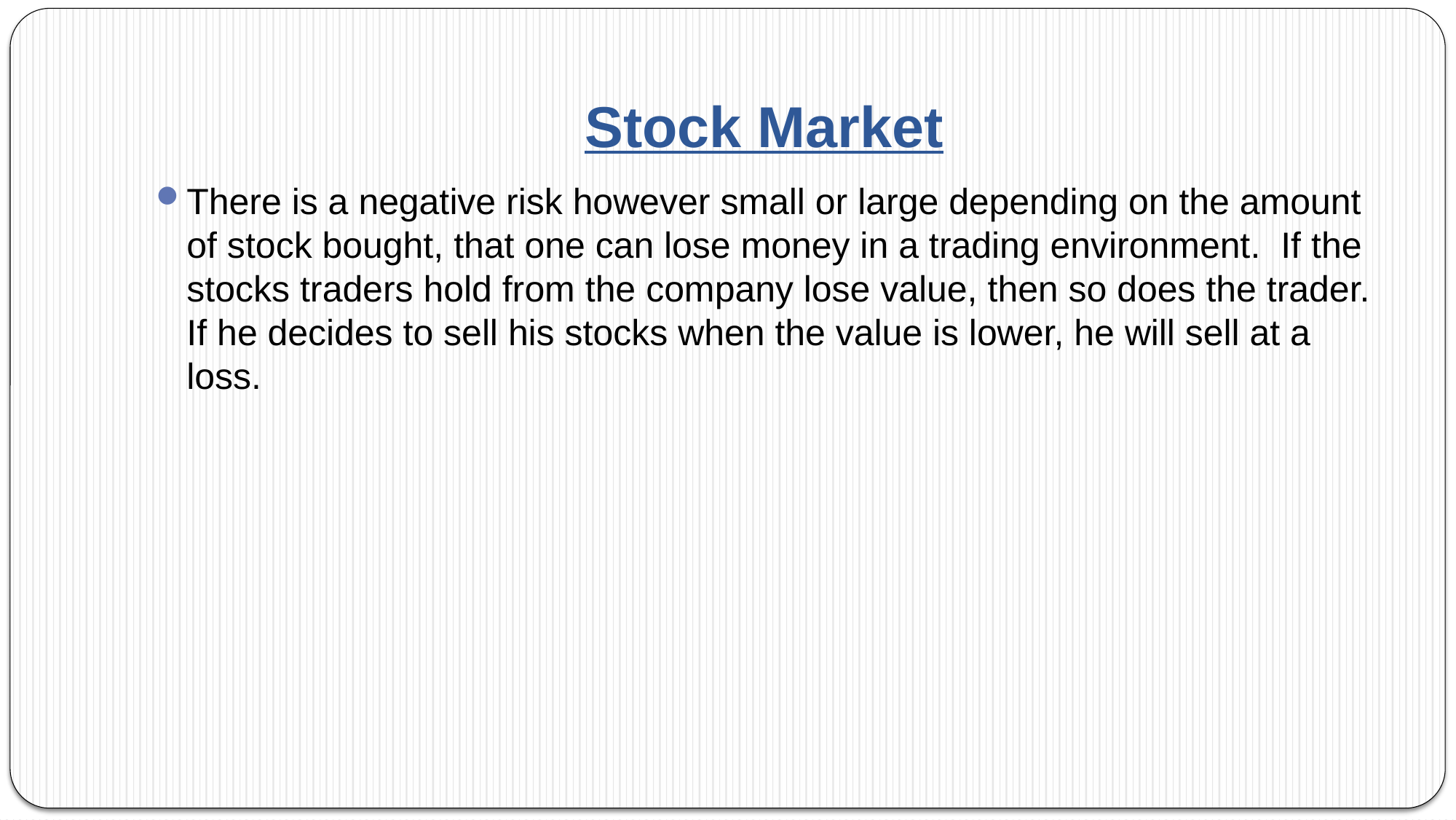

# Stock Market
There is a negative risk however small or large depending on the amount of stock bought, that one can lose money in a trading environment.  If the stocks traders hold from the company lose value, then so does the trader. If he decides to sell his stocks when the value is lower, he will sell at a loss.